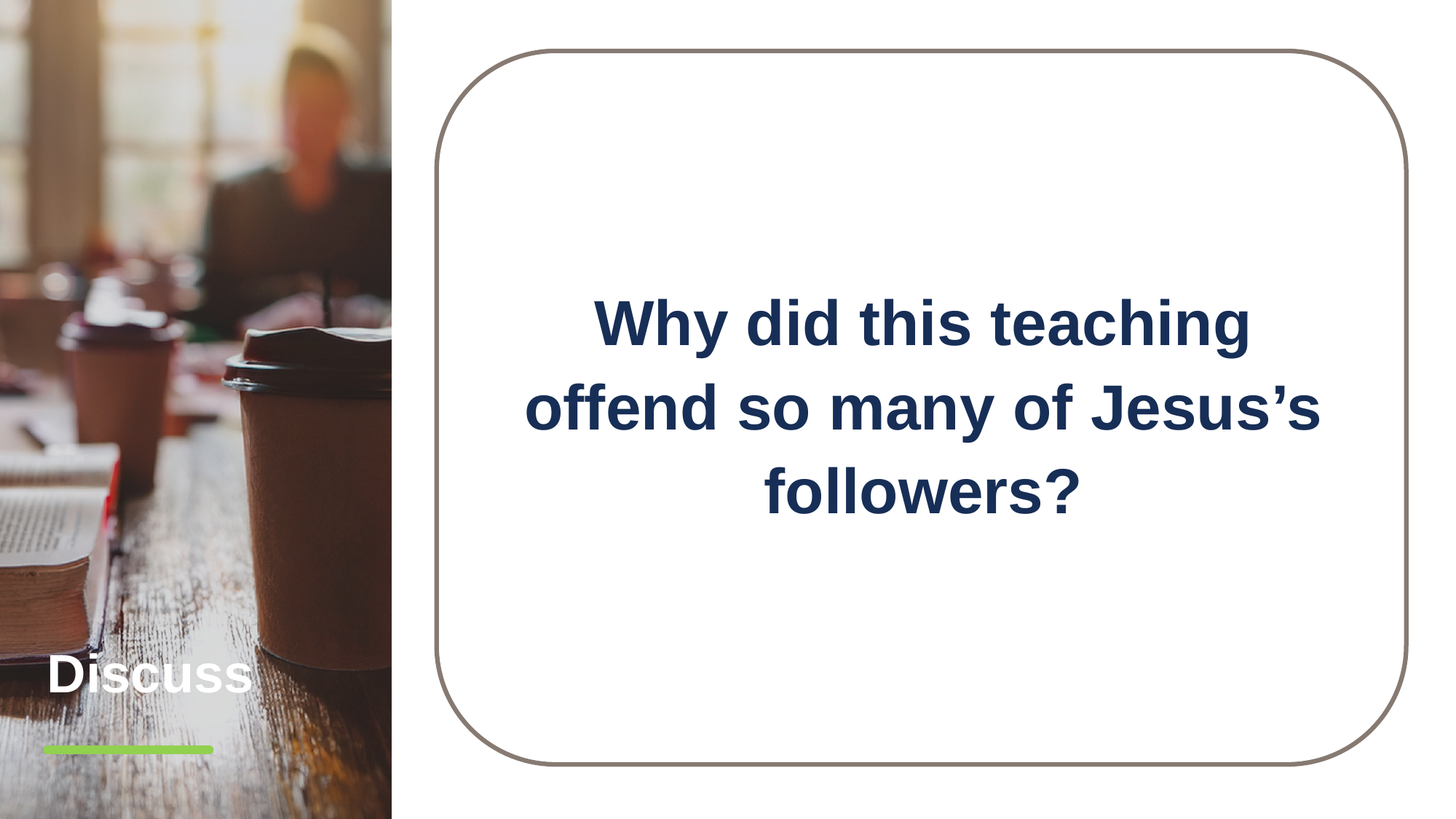

Why did this teaching offend so many of Jesus’s followers?
# Discuss